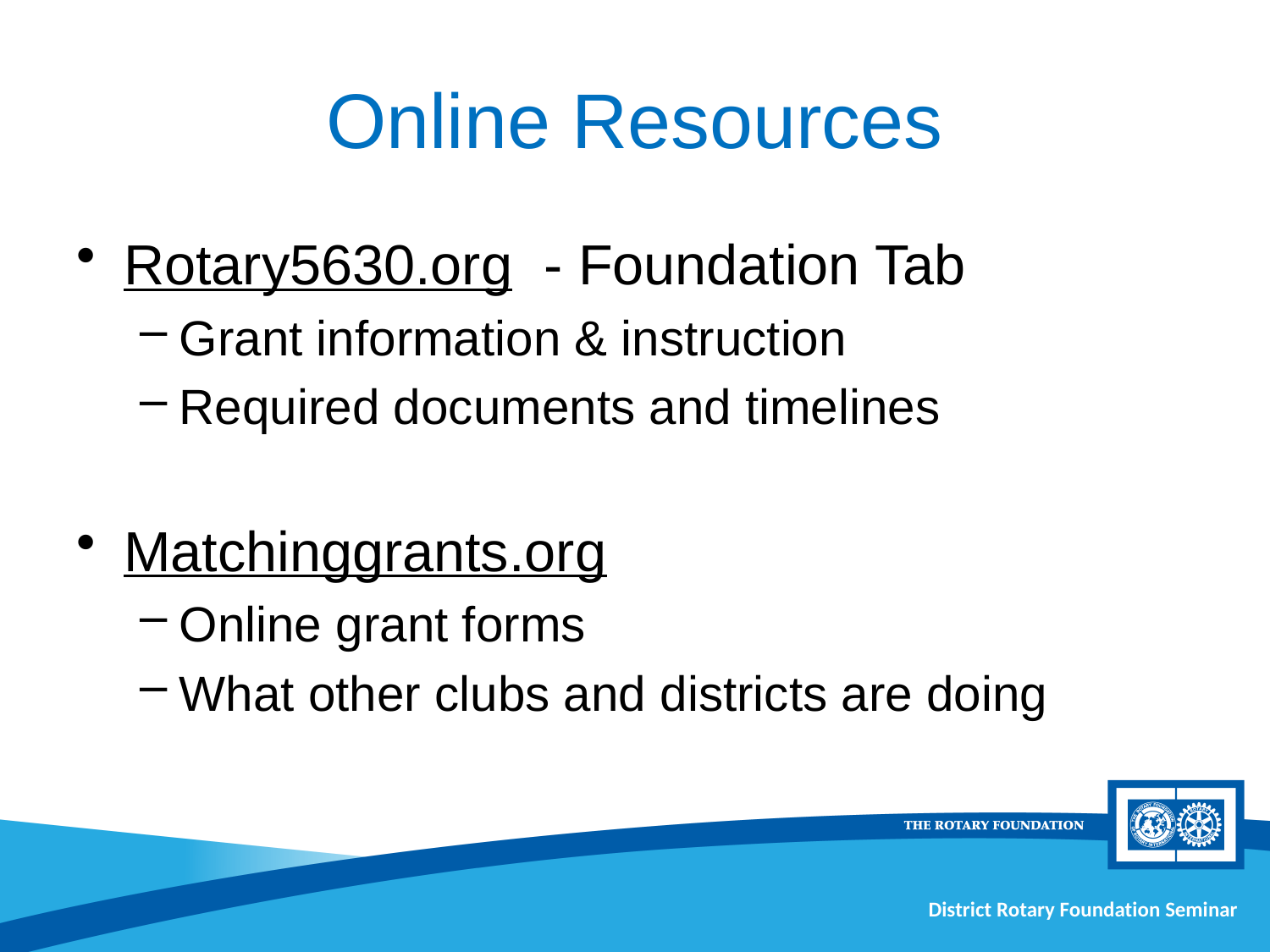

# Online Resources
Rotary5630.org  - Foundation Tab
Grant information & instruction
Required documents and timelines

Matchinggrants.org
Online grant forms
What other clubs and districts are doing